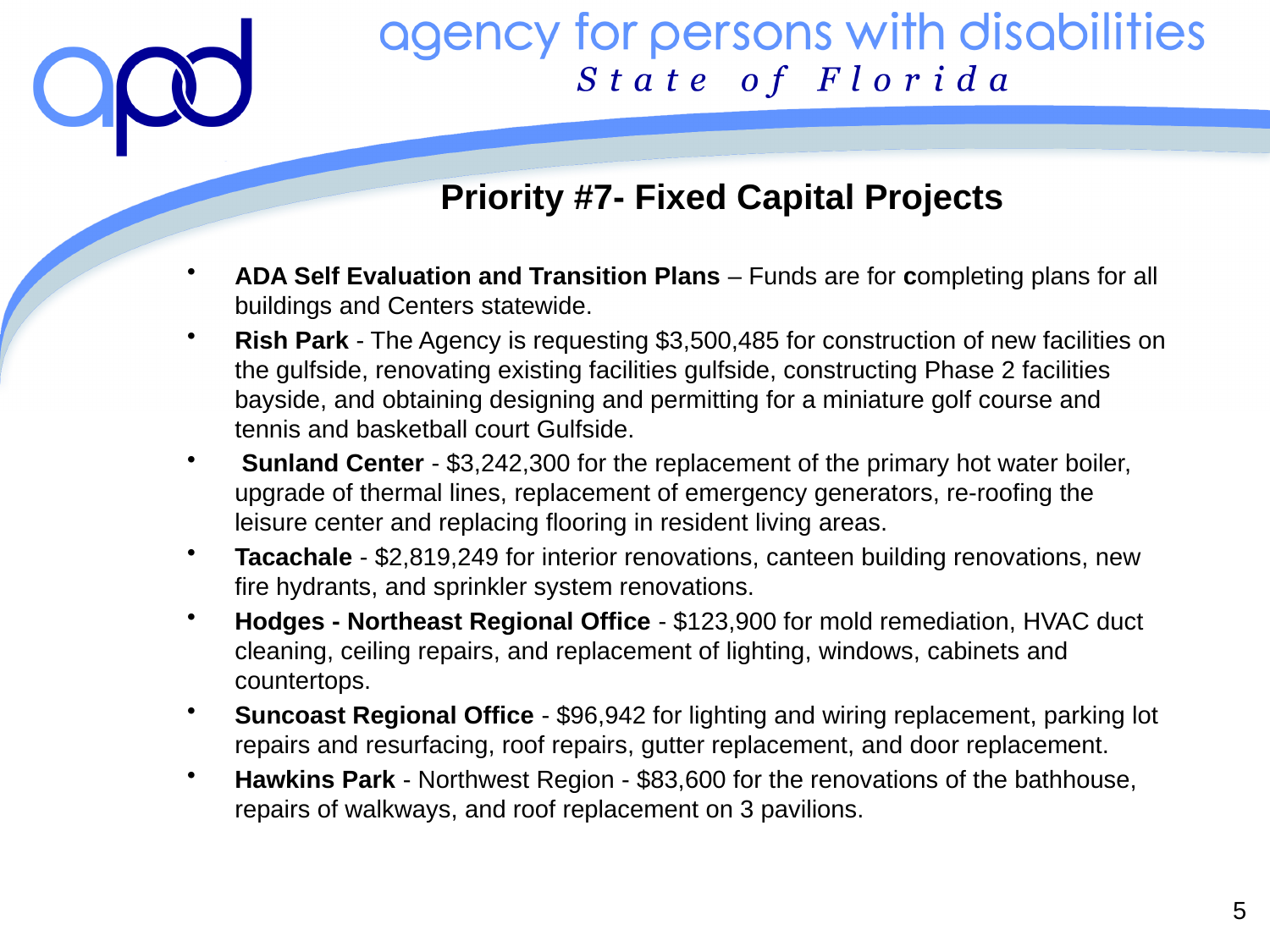

# Priority #7- Fixed Capital Projects
ADA Self Evaluation and Transition Plans – Funds are for completing plans for all buildings and Centers statewide.
Rish Park - The Agency is requesting $3,500,485 for construction of new facilities on the gulfside, renovating existing facilities gulfside, constructing Phase 2 facilities bayside, and obtaining designing and permitting for a miniature golf course and tennis and basketball court Gulfside.
 Sunland Center - $3,242,300 for the replacement of the primary hot water boiler, upgrade of thermal lines, replacement of emergency generators, re-roofing the leisure center and replacing flooring in resident living areas.
Tacachale - $2,819,249 for interior renovations, canteen building renovations, new fire hydrants, and sprinkler system renovations.
Hodges - Northeast Regional Office - $123,900 for mold remediation, HVAC duct cleaning, ceiling repairs, and replacement of lighting, windows, cabinets and countertops.
Suncoast Regional Office - $96,942 for lighting and wiring replacement, parking lot repairs and resurfacing, roof repairs, gutter replacement, and door replacement.
Hawkins Park - Northwest Region - $83,600 for the renovations of the bathhouse, repairs of walkways, and roof replacement on 3 pavilions.

5